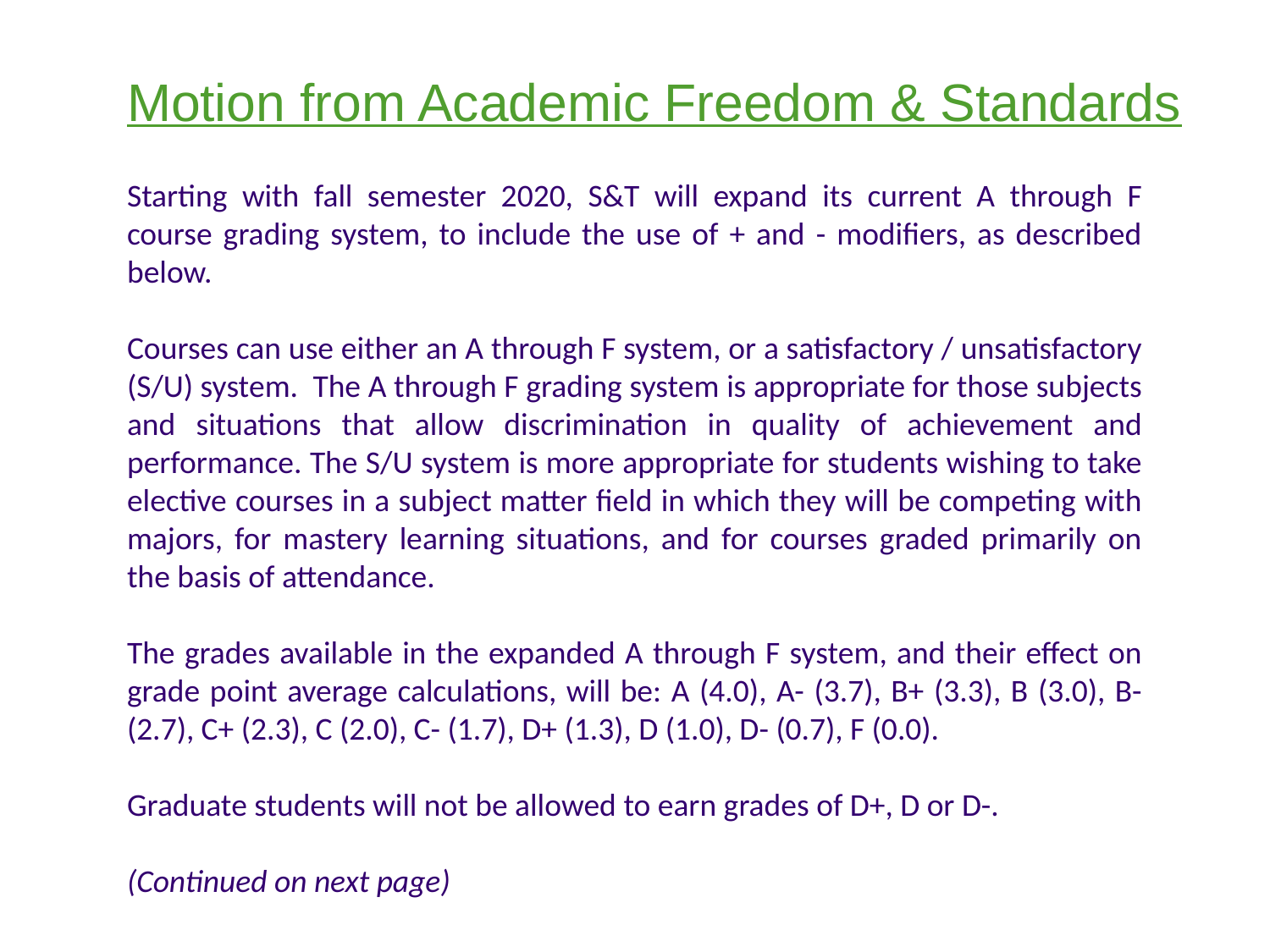

Motion from Academic Freedom & Standards
Starting with fall semester 2020, S&T will expand its current A through F course grading system, to include the use of + and - modifiers, as described below.
Courses can use either an A through F system, or a satisfactory / unsatisfactory (S/U) system.  The A through F grading system is appropriate for those subjects and situations that allow discrimination in quality of achievement and performance. The S/U system is more appropriate for students wishing to take elective courses in a subject matter field in which they will be competing with majors, for mastery learning situations, and for courses graded primarily on the basis of attendance.
The grades available in the expanded A through F system, and their effect on grade point average calculations, will be: A (4.0), A- (3.7), B+ (3.3), B (3.0), B- (2.7), C+ (2.3), C (2.0), C- (1.7), D+ (1.3), D (1.0), D- (0.7), F (0.0).
Graduate students will not be allowed to earn grades of D+, D or D-.

(Continued on next page)